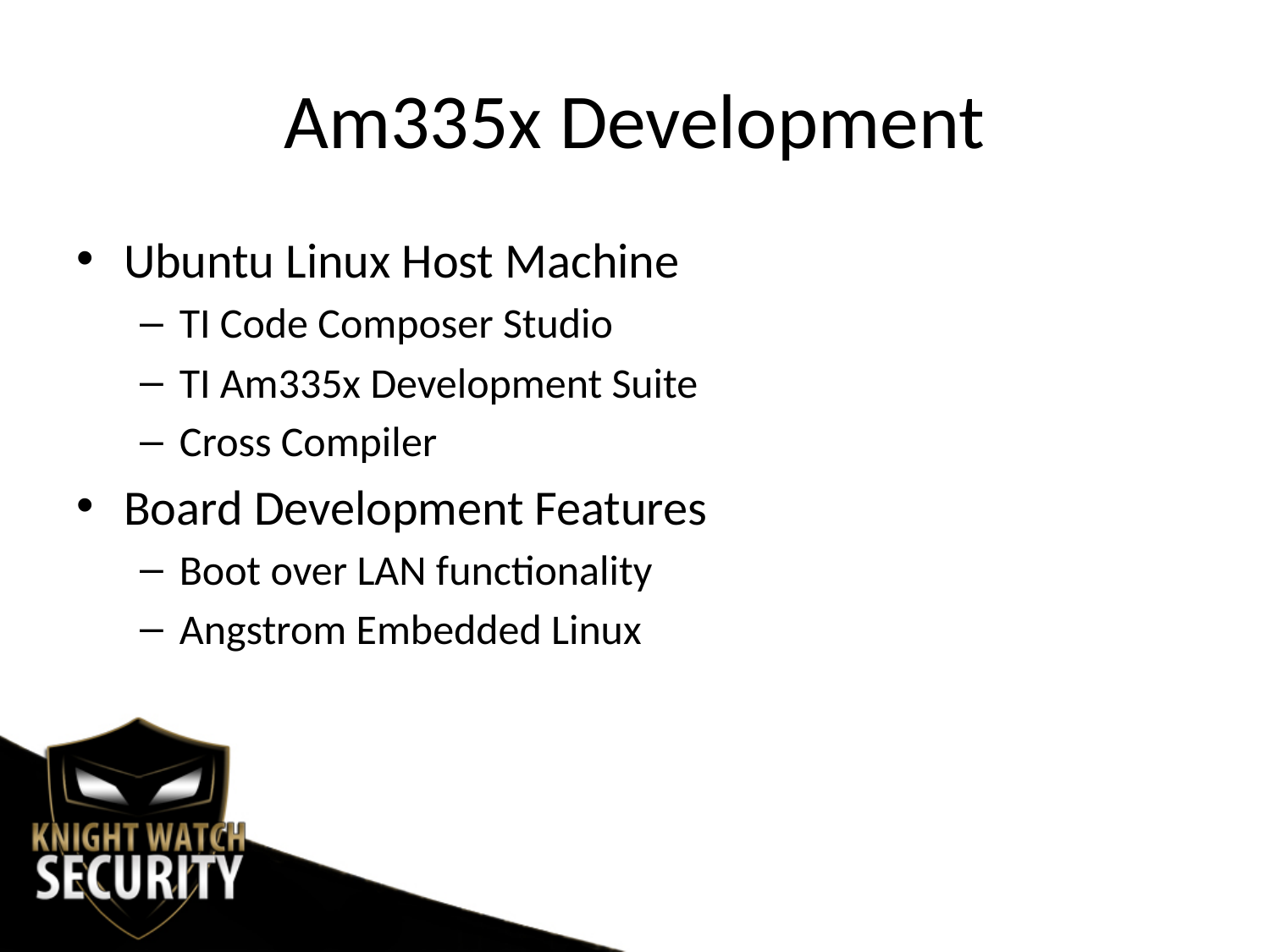

# Am335x Development
Ubuntu Linux Host Machine
TI Code Composer Studio
TI Am335x Development Suite
Cross Compiler
Board Development Features
Boot over LAN functionality
Angstrom Embedded Linux